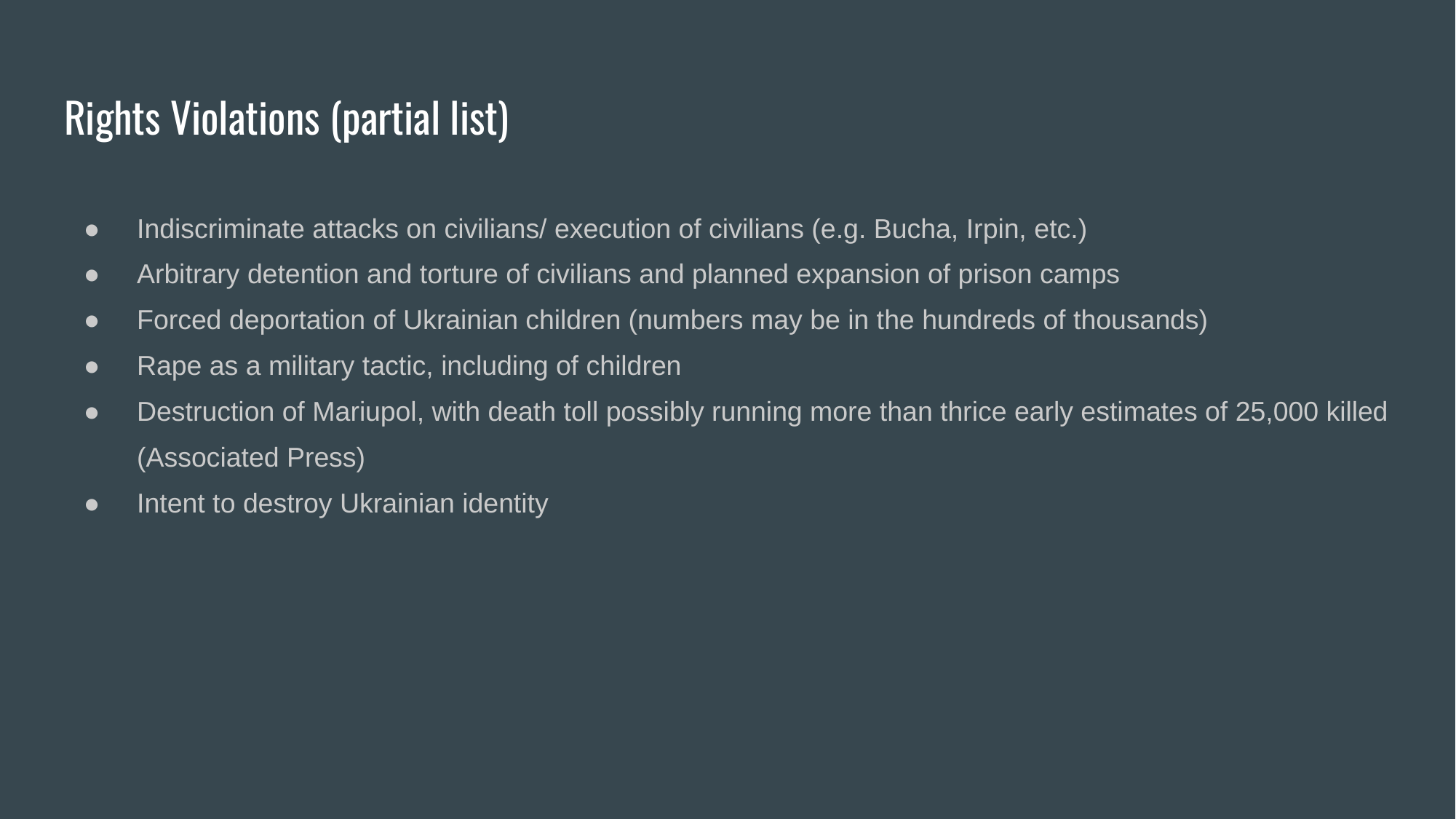

# Rights Violations (partial list)
Indiscriminate attacks on civilians/ execution of civilians (e.g. Bucha, Irpin, etc.)
Arbitrary detention and torture of civilians and planned expansion of prison camps
Forced deportation of Ukrainian children (numbers may be in the hundreds of thousands)
Rape as a military tactic, including of children
Destruction of Mariupol, with death toll possibly running more than thrice early estimates of 25,000 killed (Associated Press)
Intent to destroy Ukrainian identity